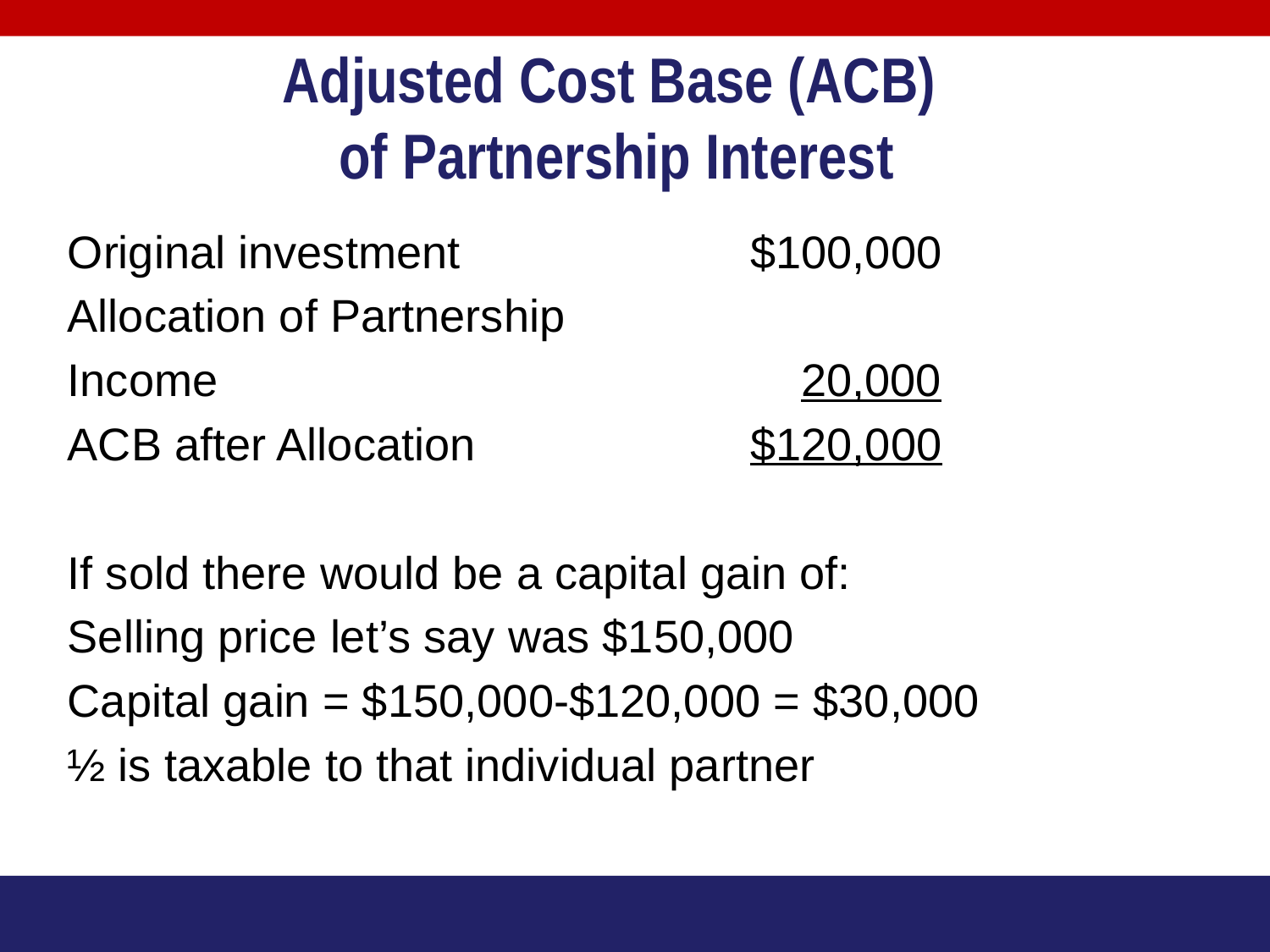

Adjusted Cost Base (ACB)
of Partnership Interest
Original investment			$100,000
Allocation of Partnership
Income					    20,000
ACB after Allocation			$120,000

If sold there would be a capital gain of:
Selling price let’s say was $150,000
Capital gain = $150,000-$120,000 = $30,000
½ is taxable to that individual partner